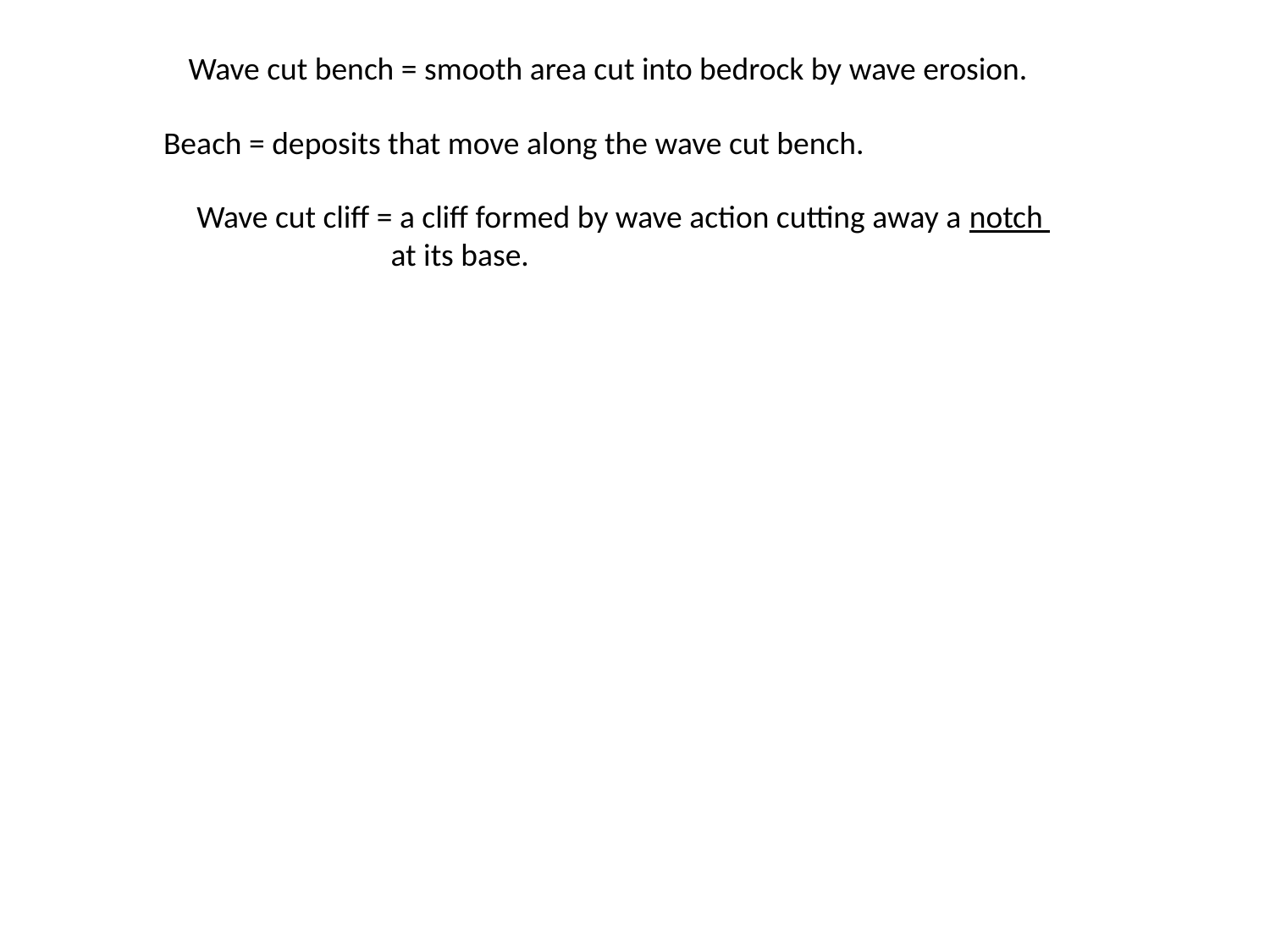

Wave cut bench = smooth area cut into bedrock by wave erosion.
Beach = deposits that move along the wave cut bench.
Wave cut cliff = a cliff formed by wave action cutting away a notch
                           at its base.